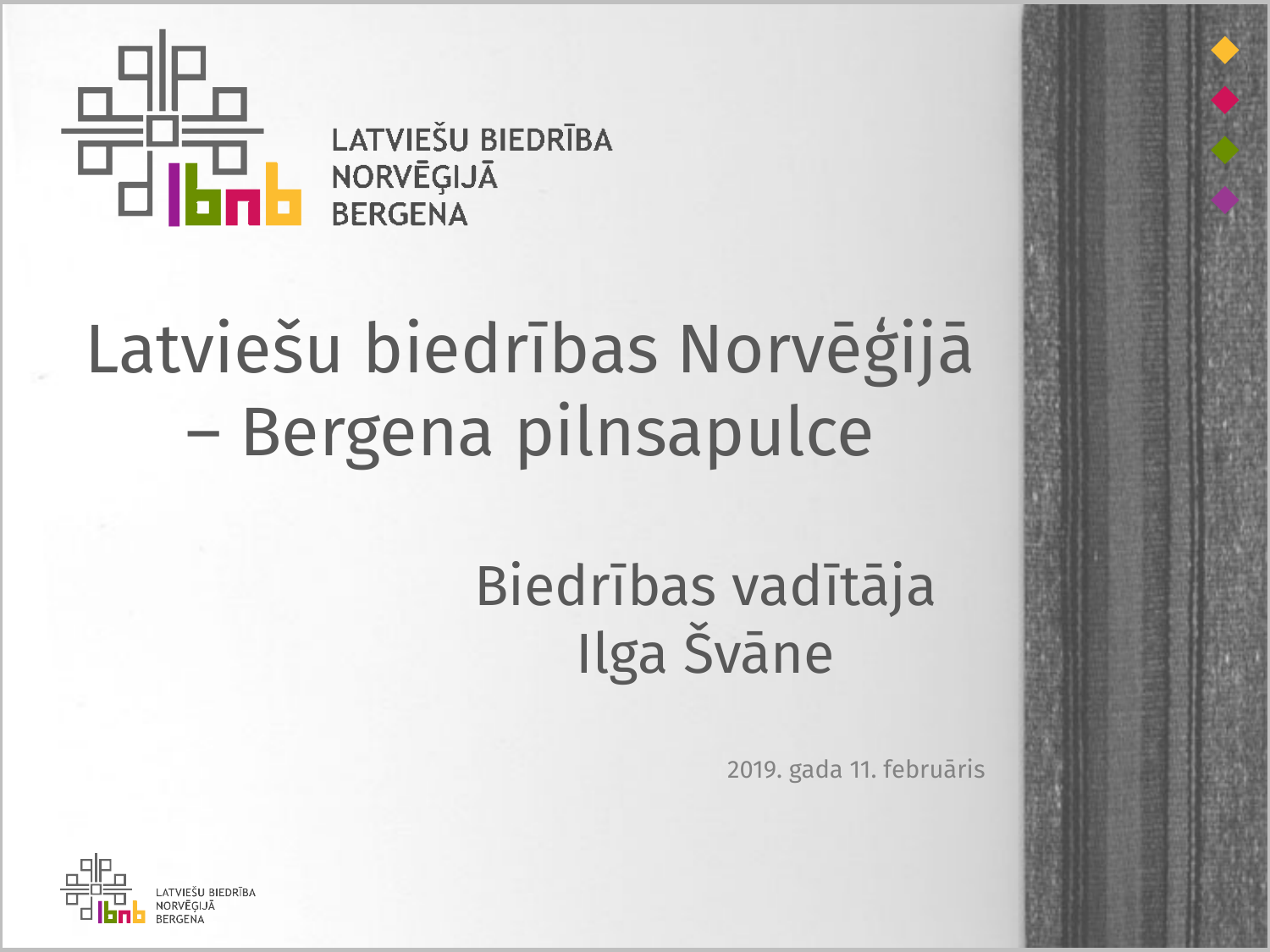

# Latviešu biedrības Norvēģijā – Bergena pilnsapulce
Biedrības vadītāja Ilga Švāne
2019. gada 11. februāris